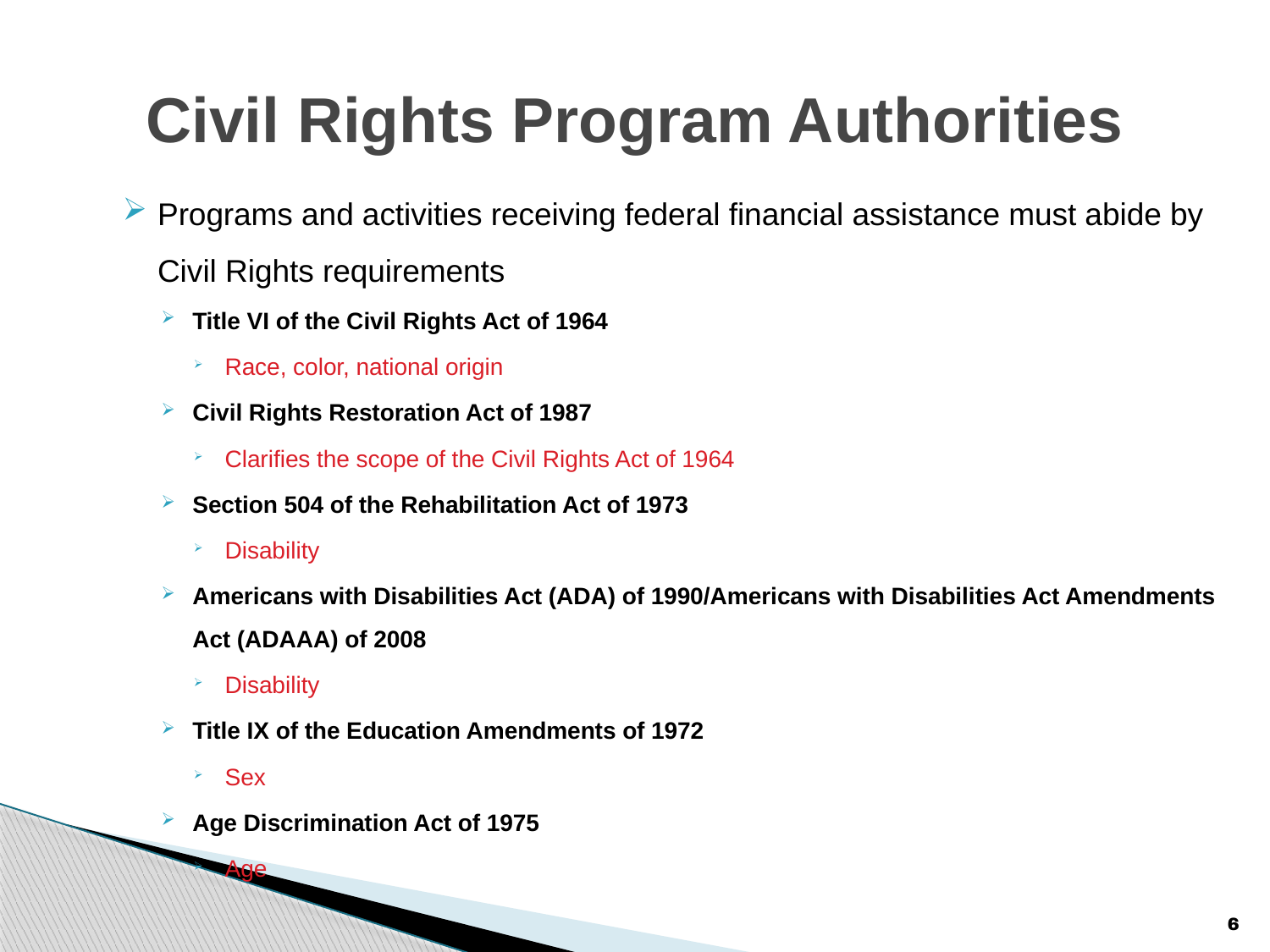

# Civil Rights Program Authorities
Programs and activities receiving federal financial assistance must abide by Civil Rights requirements
Title VI of the Civil Rights Act of 1964
Race, color, national origin
Civil Rights Restoration Act of 1987
Clarifies the scope of the Civil Rights Act of 1964
Section 504 of the Rehabilitation Act of 1973
Disability
Americans with Disabilities Act (ADA) of 1990/Americans with Disabilities Act Amendments Act (ADAAA) of 2008
Disability
Title IX of the Education Amendments of 1972
Sex
Age Discrimination Act of 1975
Age

6